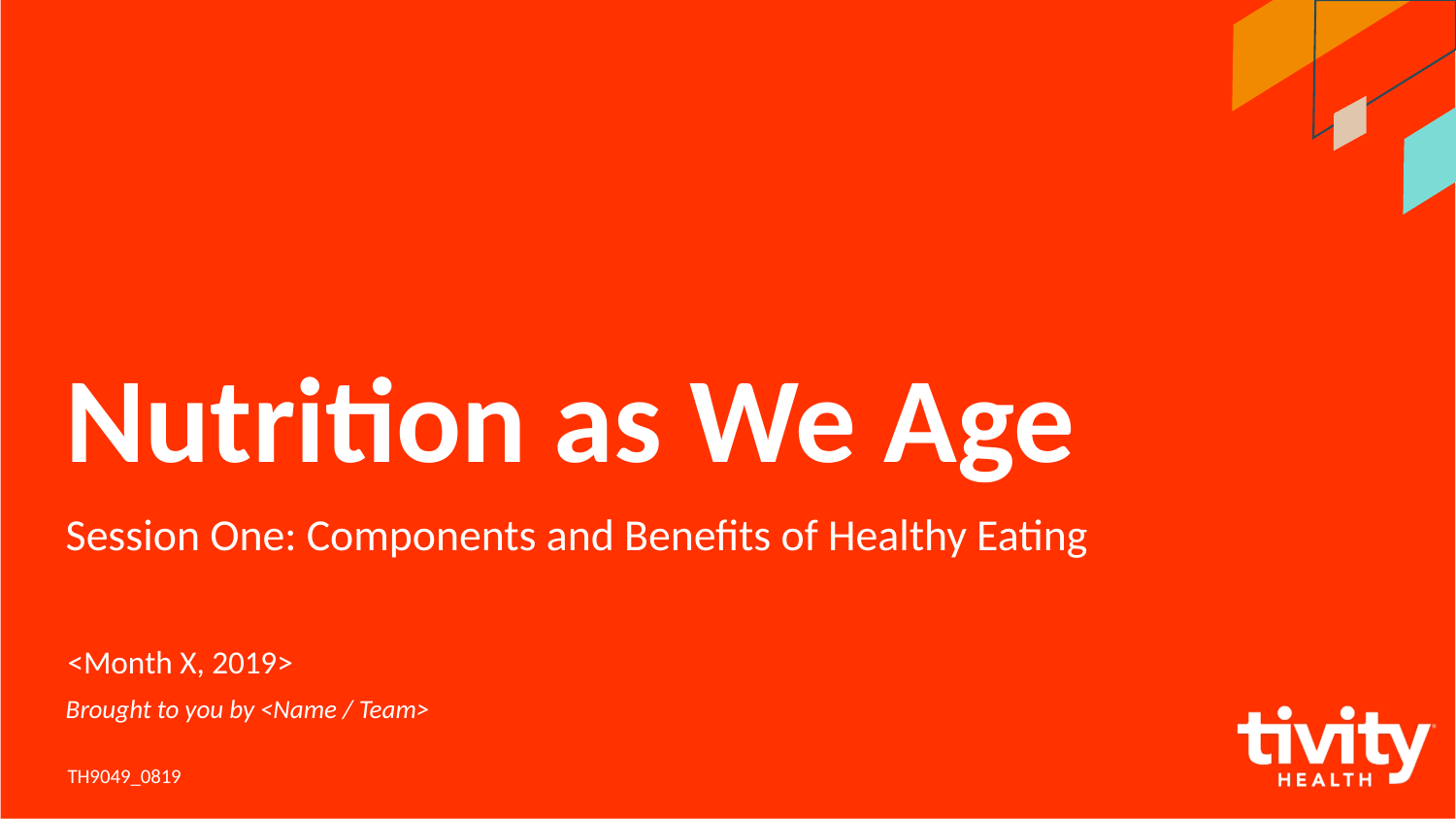

# Nutrition as We Age
Session One: Components and Benefits of Healthy Eating
<Month X, 2019>
Brought to you by <Name / Team>
TH9049_0819